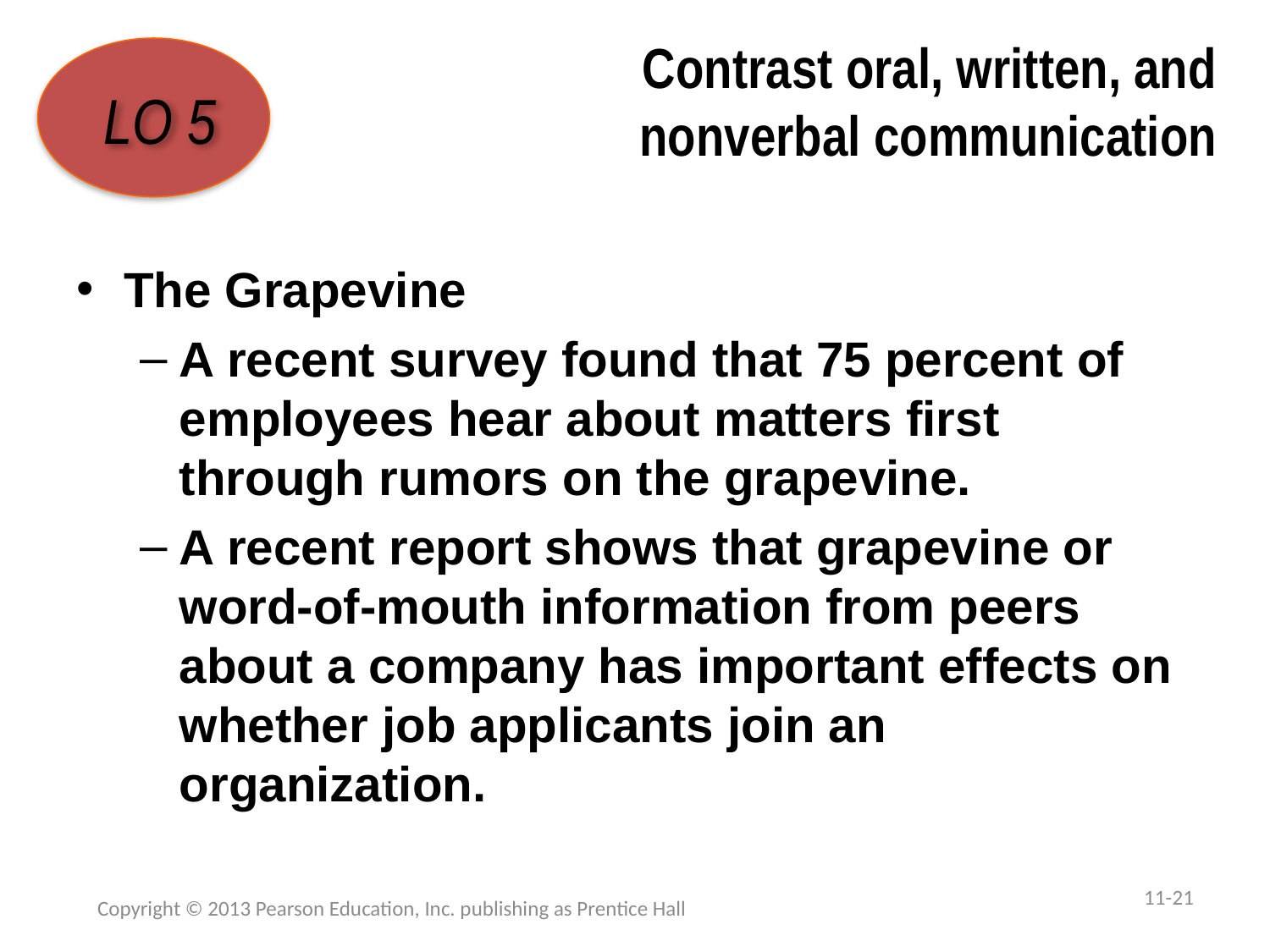

# Contrast oral, written, and  nonverbal communication

LO 5
The Grapevine
A recent survey found that 75 percent of employees hear about matters first through rumors on the grapevine.
A recent report shows that grapevine or word-of-mouth information from peers about a company has important effects on whether job applicants join an organization.
11-21
Copyright © 2013 Pearson Education, Inc. publishing as Prentice Hall